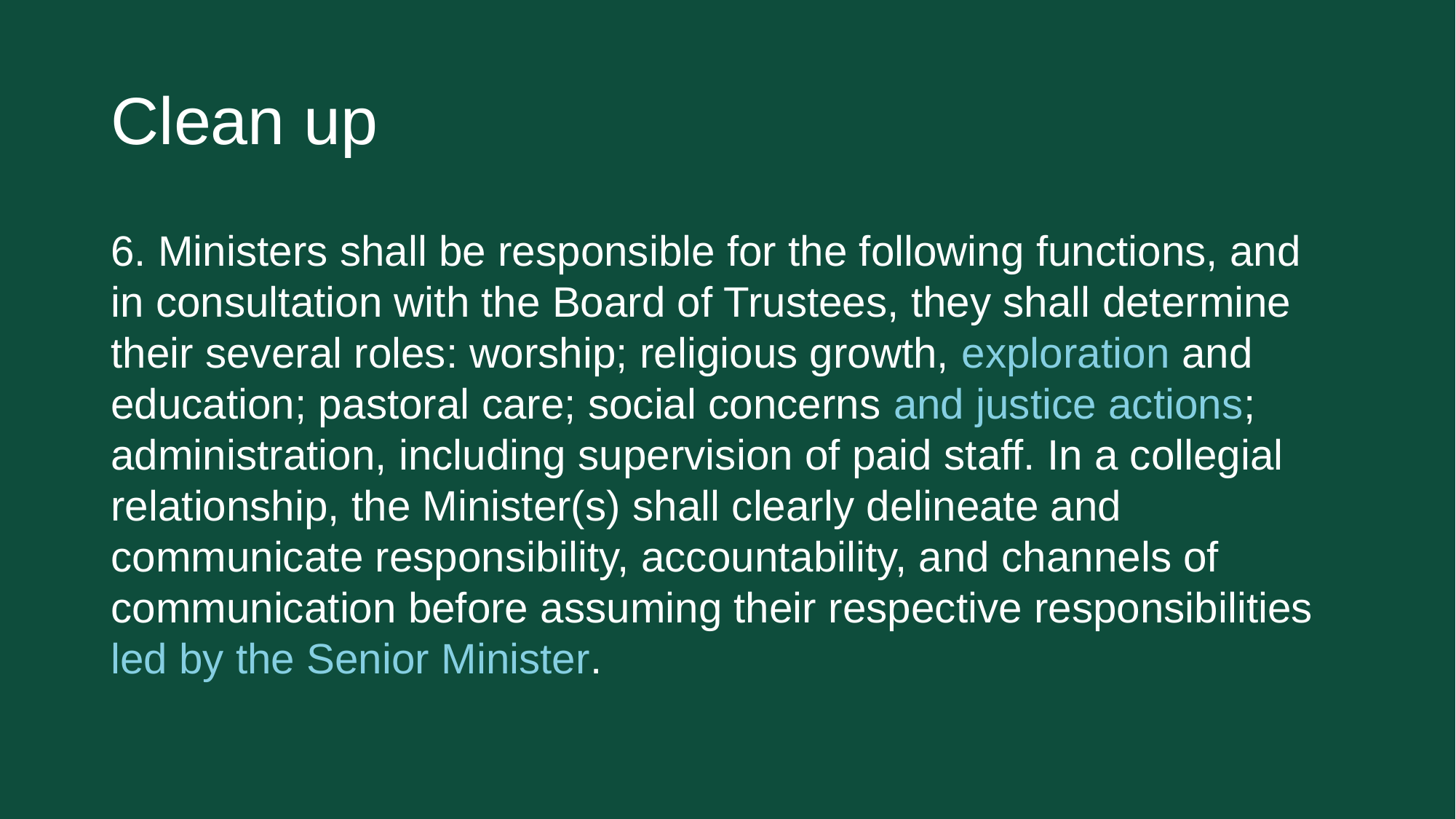

# Clean up
6. Ministers shall be responsible for the following functions, and in consultation with the Board of Trustees, they shall determine their several roles: worship; religious growth, exploration and education; pastoral care; social concerns and justice actions; administration, including supervision of paid staff. In a collegial relationship, the Minister(s) shall clearly delineate and communicate responsibility, accountability, and channels of communication before assuming their respective responsibilities led by the Senior Minister.